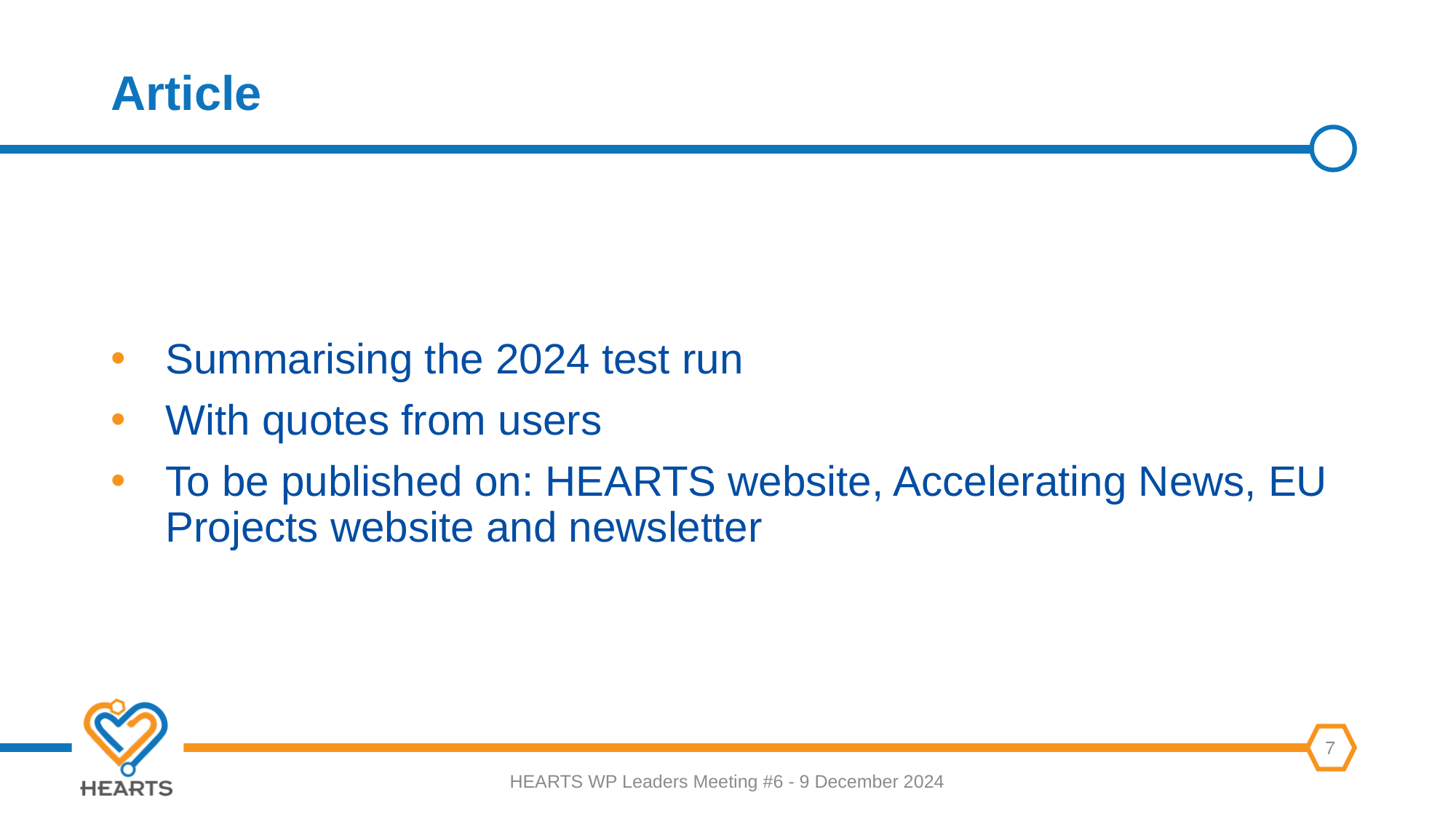

# Article
Summarising the 2024 test run
With quotes from users
To be published on: HEARTS website, Accelerating News, EU Projects website and newsletter
HEARTS WP Leaders Meeting #6 - 9 December 2024